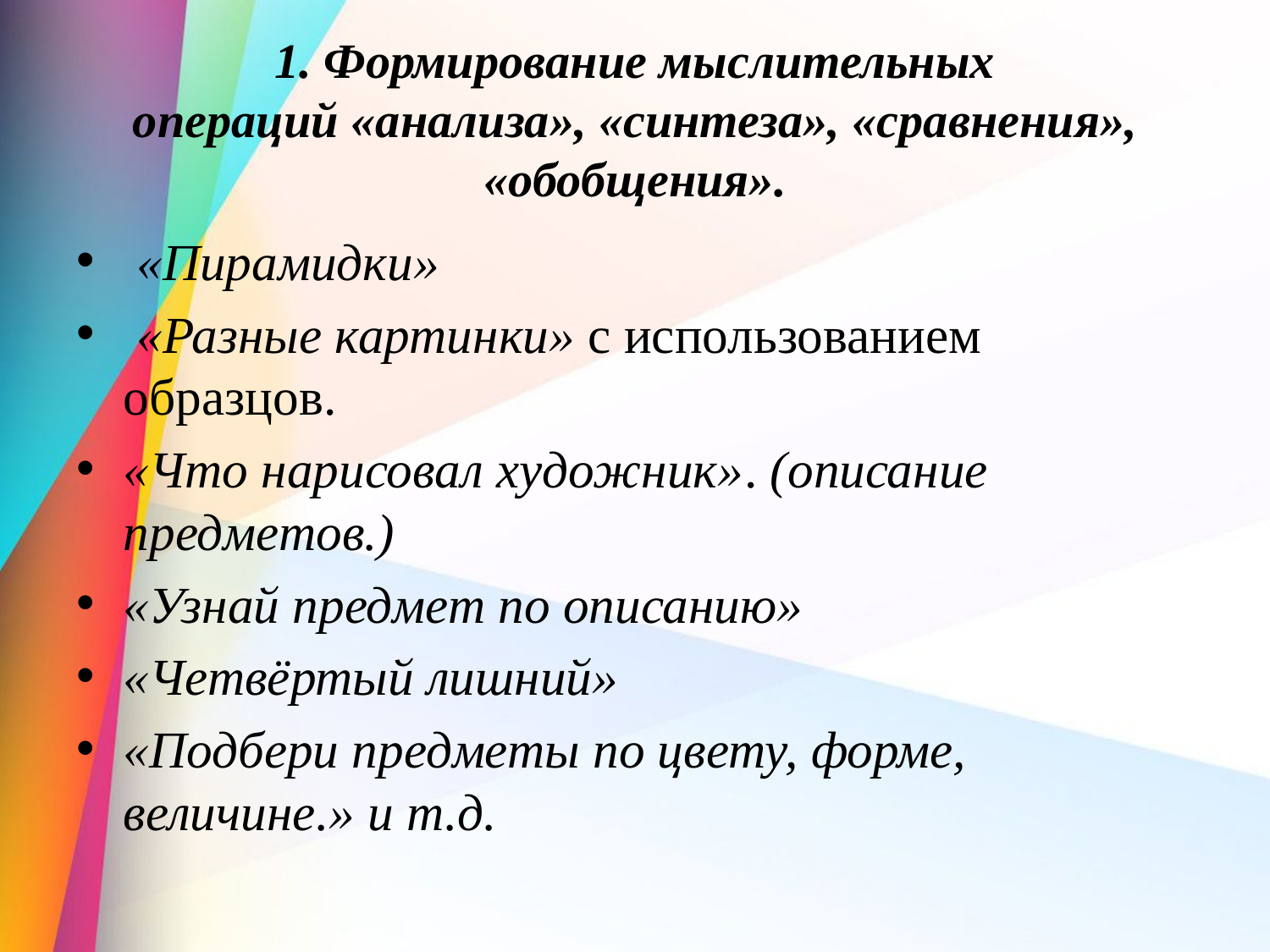

# 1. Формирование мыслительных операций «анализа», «синтеза», «сравнения», «обобщения».
 «Пирамидки»
 «Разные картинки» с использованием образцов.
«Что нарисовал художник». (описание предметов.)
«Узнай предмет по описанию»
«Четвёртый лишний»
«Подбери предметы по цвету, форме, величине.» и т.д.